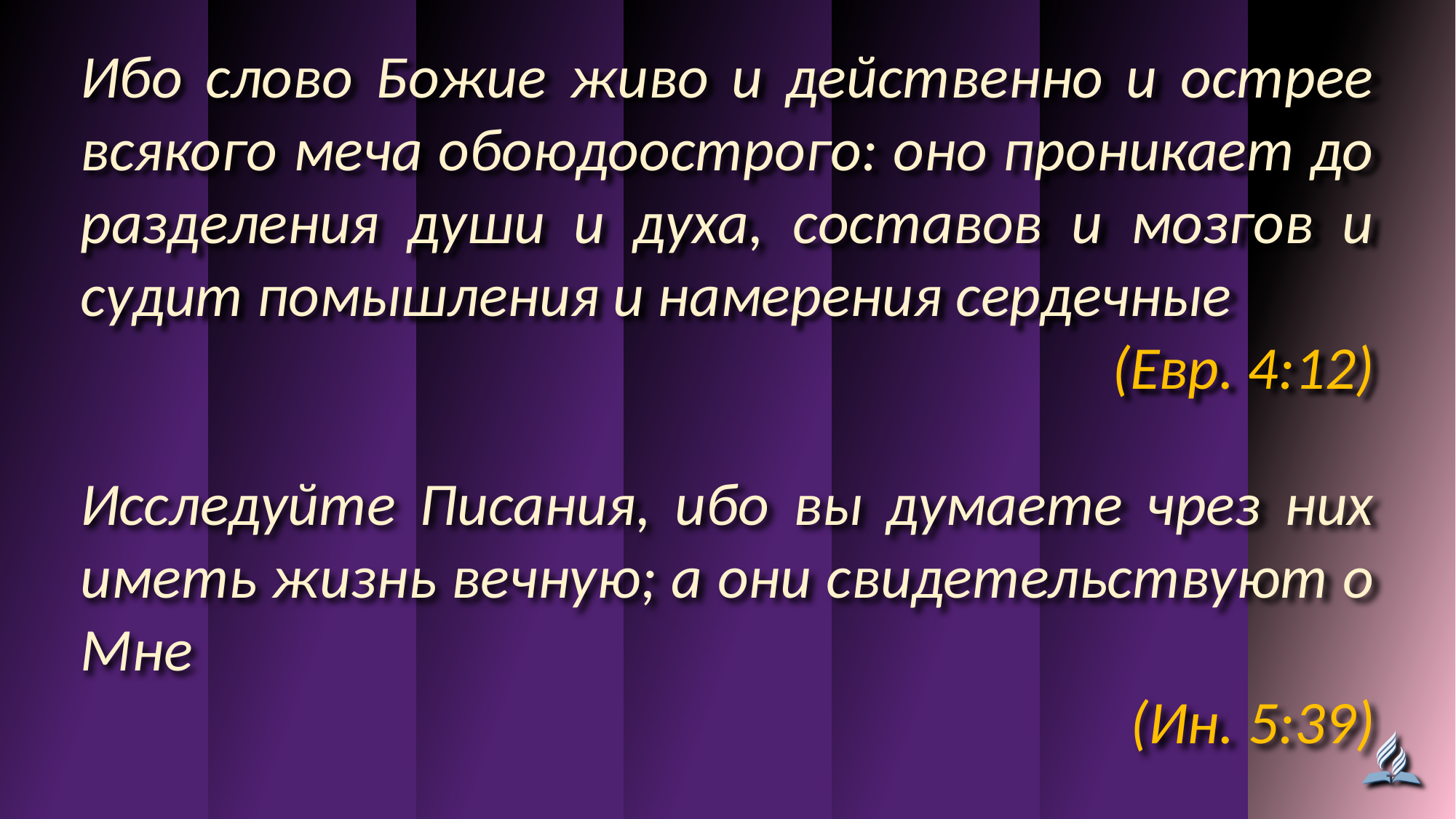

Ибо слово Божие живо и действенно и острее всякого меча обоюдоострого: оно проникает до разделения души и духа, составов и мозгов и судит помышления и намерения сердечные
(Евр. 4:12)
Исследуйте Писания, ибо вы думаете чрез них иметь жизнь вечную; а они свидетельствуют о Мне
(Ин. 5:39)